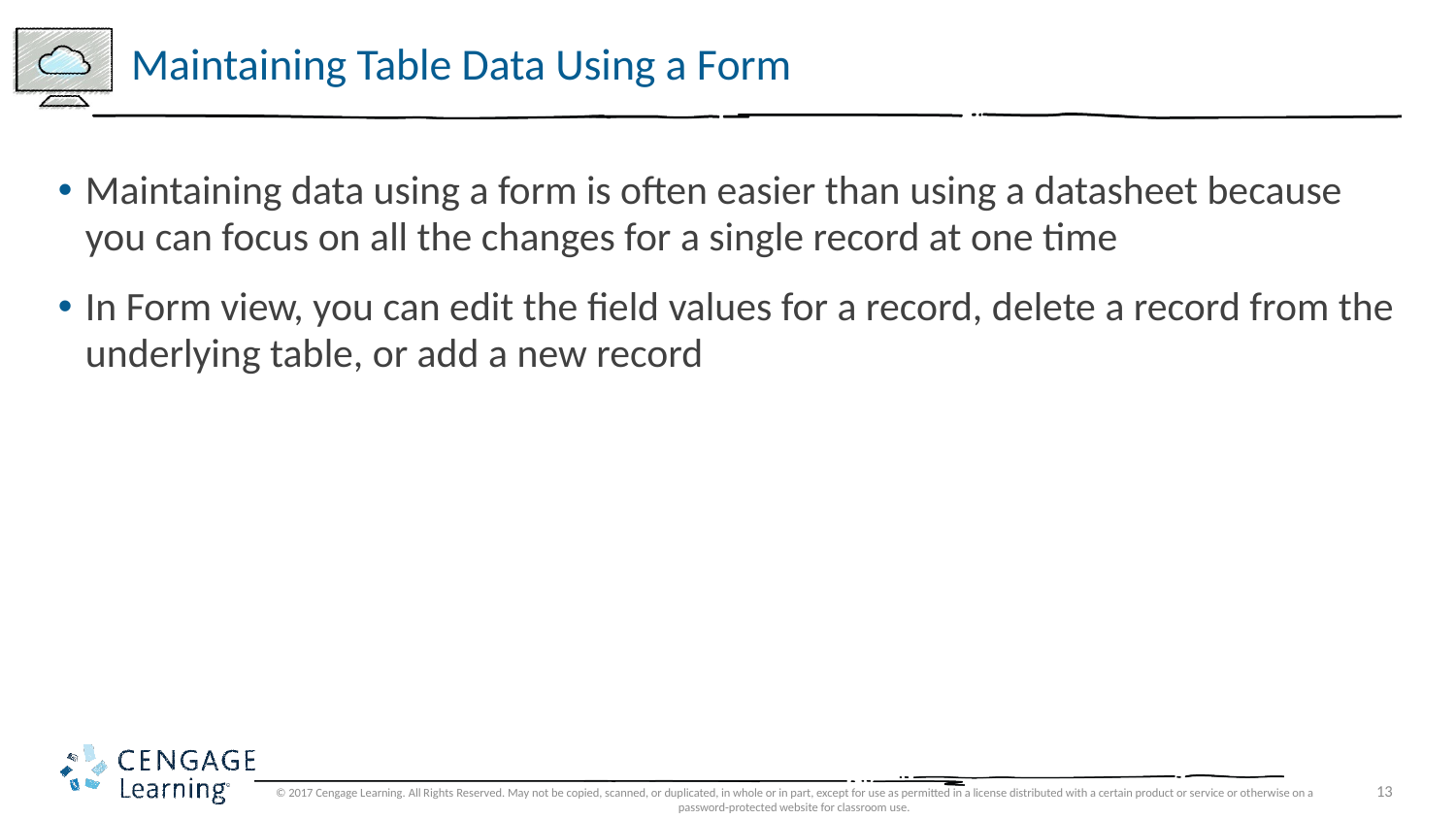

# Maintaining Table Data Using a Form
Maintaining data using a form is often easier than using a datasheet because you can focus on all the changes for a single record at one time
In Form view, you can edit the field values for a record, delete a record from the underlying table, or add a new record
© 2017 Cengage Learning. All Rights Reserved. May not be copied, scanned, or duplicated, in whole or in part, except for use as permitted in a license distributed with a certain product or service or otherwise on a password-protected website for classroom use.